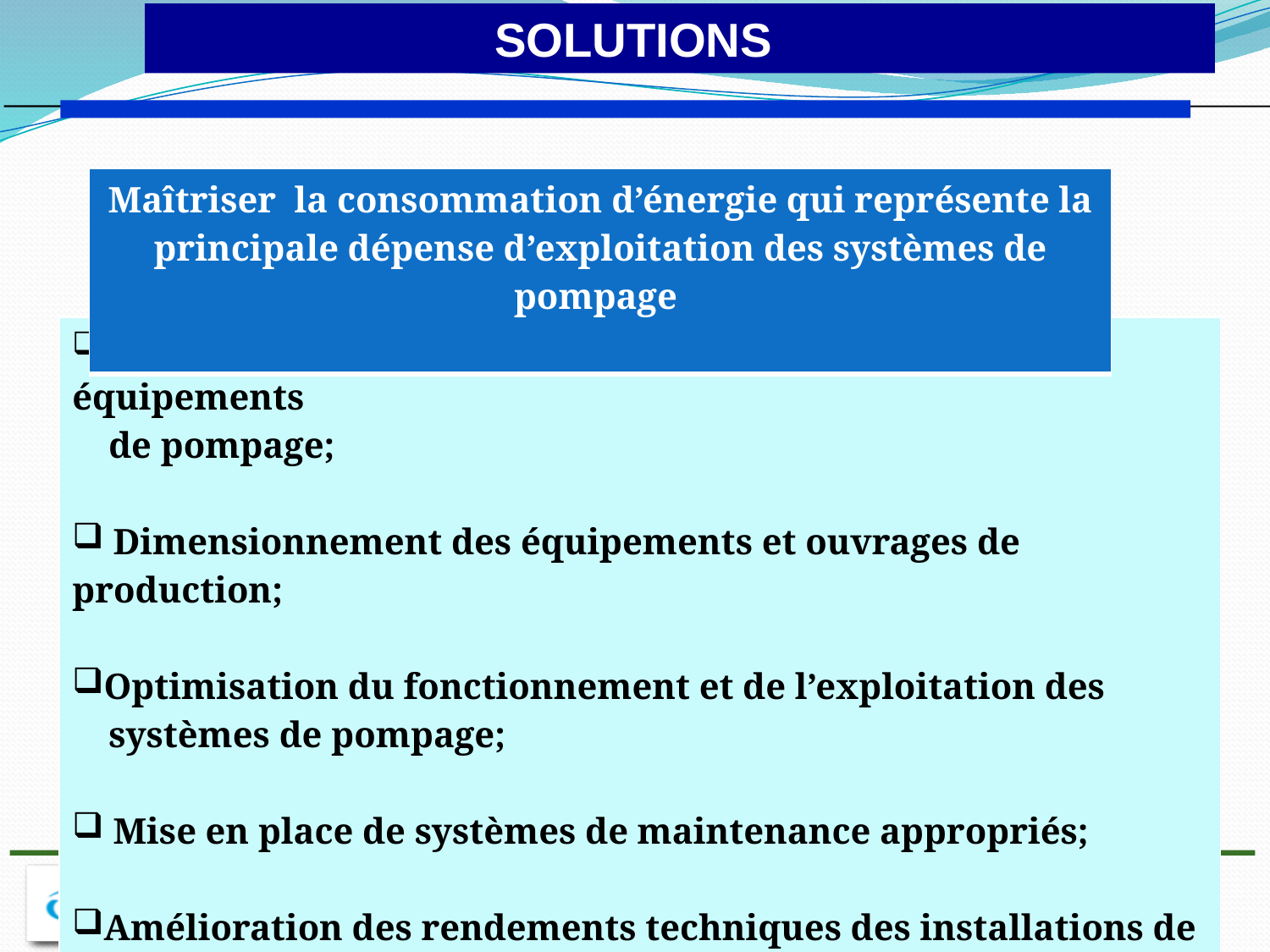

SOLUTIONS
| Maîtriser la consommation d’énergie qui représente la principale dépense d’exploitation des systèmes de pompage |
| --- |
| Meilleur choix des options technologiques pour les équipements de pompage; Dimensionnement des équipements et ouvrages de production; Optimisation du fonctionnement et de l’exploitation des systèmes de pompage; Mise en place de systèmes de maintenance appropriés; Amélioration des rendements techniques des installations de production d’eau |
| --- |